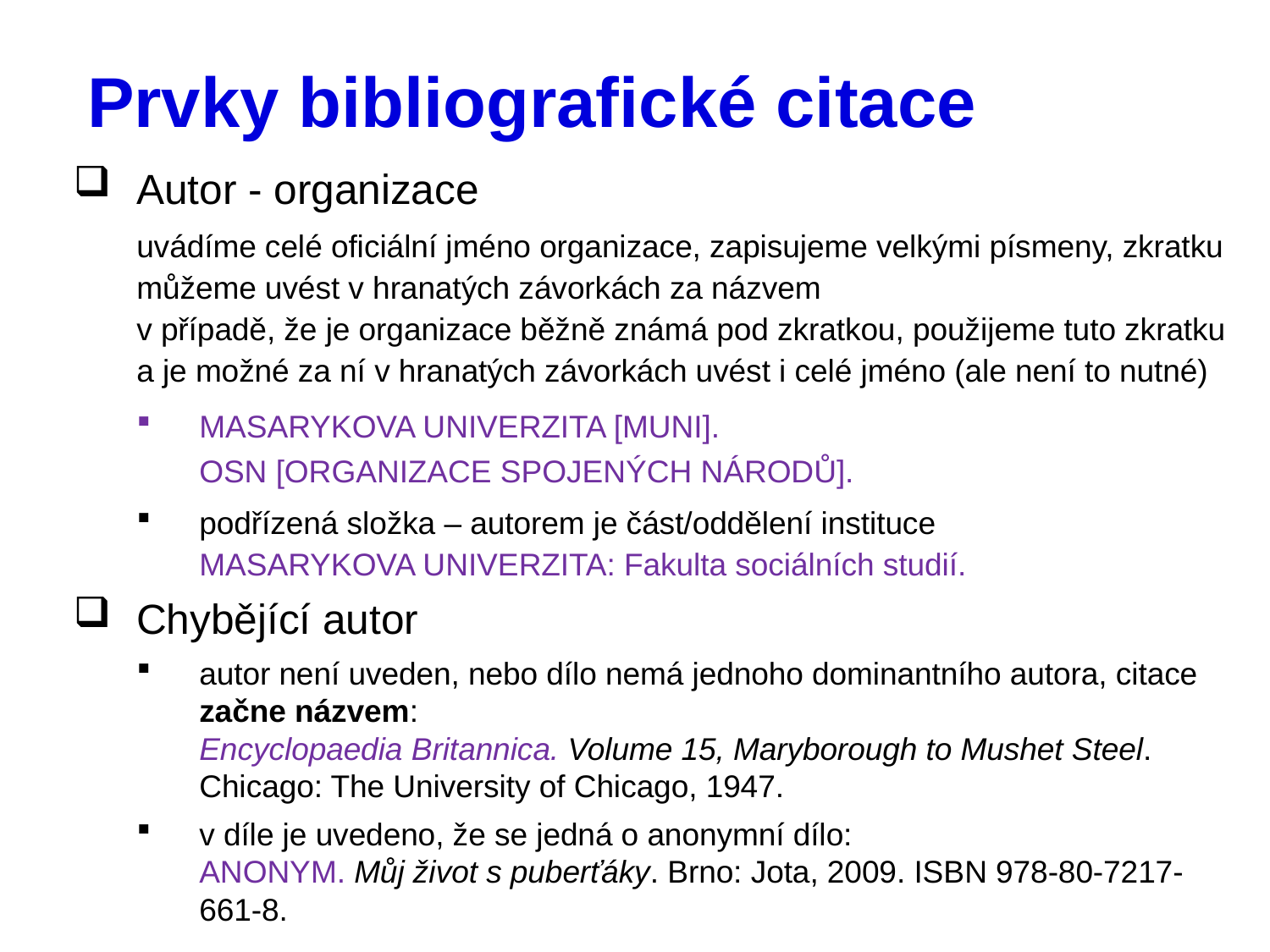

# Prvky bibliografické citace
Autor - organizace
uvádíme celé oficiální jméno organizace, zapisujeme velkými písmeny, zkratku můžeme uvést v hranatých závorkách za názvem
v případě, že je organizace běžně známá pod zkratkou, použijeme tuto zkratku a je možné za ní v hranatých závorkách uvést i celé jméno (ale není to nutné)
MASARYKOVA UNIVERZITA [MUNI].
OSN [ORGANIZACE SPOJENÝCH NÁRODŮ].
podřízená složka – autorem je část/oddělení instituce
MASARYKOVA UNIVERZITA: Fakulta sociálních studií.
Chybějící autor
autor není uveden, nebo dílo nemá jednoho dominantního autora, citace začne názvem:
Encyclopaedia Britannica. Volume 15, Maryborough to Mushet Steel. Chicago: The University of Chicago, 1947.
v díle je uvedeno, že se jedná o anonymní dílo:
ANONYM. Můj život s puberťáky. Brno: Jota, 2009. ISBN 978-80-7217-661-8.